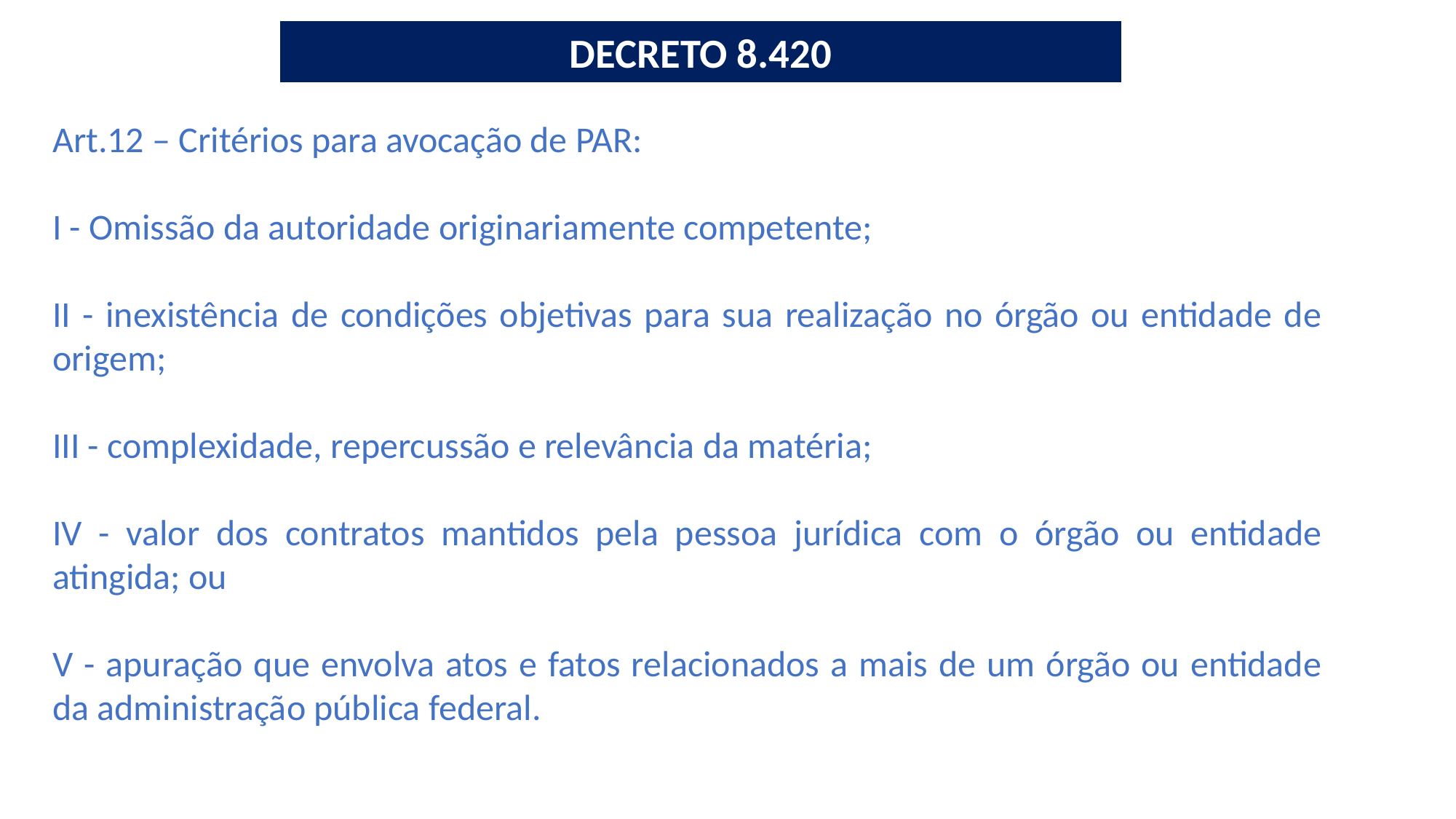

DECRETO 8.420
Art.12 – Critérios para avocação de PAR:

I - Omissão da autoridade originariamente competente;

II - inexistência de condições objetivas para sua realização no órgão ou entidade de origem;

III - complexidade, repercussão e relevância da matéria;

IV - valor dos contratos mantidos pela pessoa jurídica com o órgão ou entidade atingida; ou

V - apuração que envolva atos e fatos relacionados a mais de um órgão ou entidade da administração pública federal.